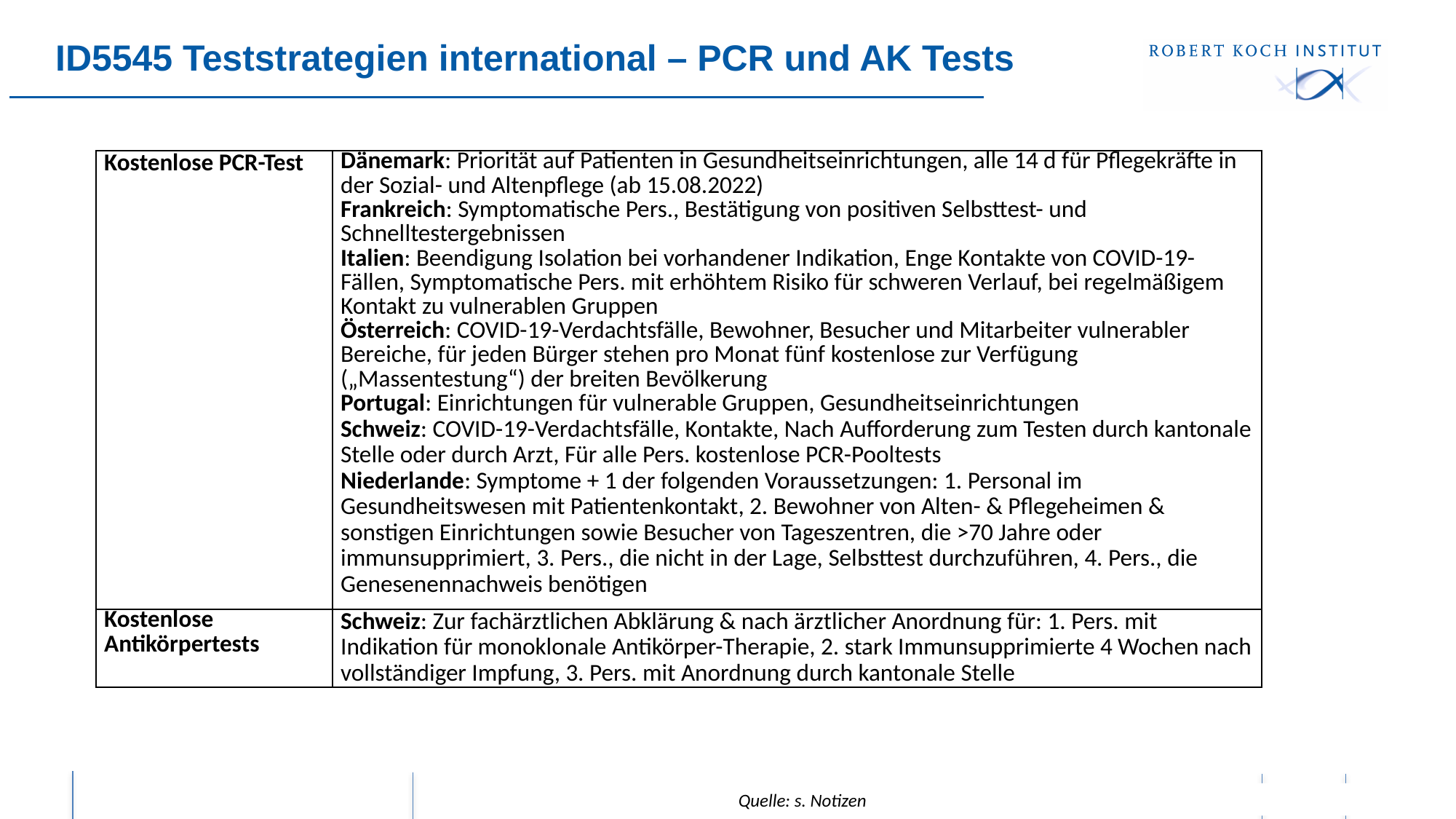

# ID5545 Teststrategien international – PCR und AK Tests
| Kostenlose PCR-Test | Dänemark: Priorität auf Patienten in Gesundheitseinrichtungen, alle 14 d für Pflegekräfte in der Sozial- und Altenpflege (ab 15.08.2022) Frankreich: Symptomatische Pers., Bestätigung von positiven Selbsttest- und Schnelltestergebnissen Italien: Beendigung Isolation bei vorhandener Indikation, Enge Kontakte von COVID-19-Fällen, Symptomatische Pers. mit erhöhtem Risiko für schweren Verlauf, bei regelmäßigem Kontakt zu vulnerablen Gruppen Österreich: COVID-19-Verdachtsfälle, Bewohner, Besucher und Mitarbeiter vulnerabler Bereiche, für jeden Bürger stehen pro Monat fünf kostenlose zur Verfügung („Massentestung“) der breiten Bevölkerung Portugal: Einrichtungen für vulnerable Gruppen, Gesundheitseinrichtungen Schweiz: COVID-19-Verdachtsfälle, Kontakte, Nach Aufforderung zum Testen durch kantonale Stelle oder durch Arzt, Für alle Pers. kostenlose PCR-Pooltests Niederlande: Symptome + 1 der folgenden Voraussetzungen: 1. Personal im Gesundheitswesen mit Patientenkontakt, 2. Bewohner von Alten- & Pflegeheimen & sonstigen Einrichtungen sowie Besucher von Tageszentren, die >70 Jahre oder immunsupprimiert, 3. Pers., die nicht in der Lage, Selbsttest durchzuführen, 4. Pers., die Genesenennachweis benötigen |
| --- | --- |
| Kostenlose Antikörpertests | Schweiz: Zur fachärztlichen Abklärung & nach ärztlicher Anordnung für: 1. Pers. mit Indikation für monoklonale Antikörper-Therapie, 2. stark Immunsupprimierte 4 Wochen nach vollständiger Impfung, 3. Pers. mit Anordnung durch kantonale Stelle |
Quelle: s. Notizen